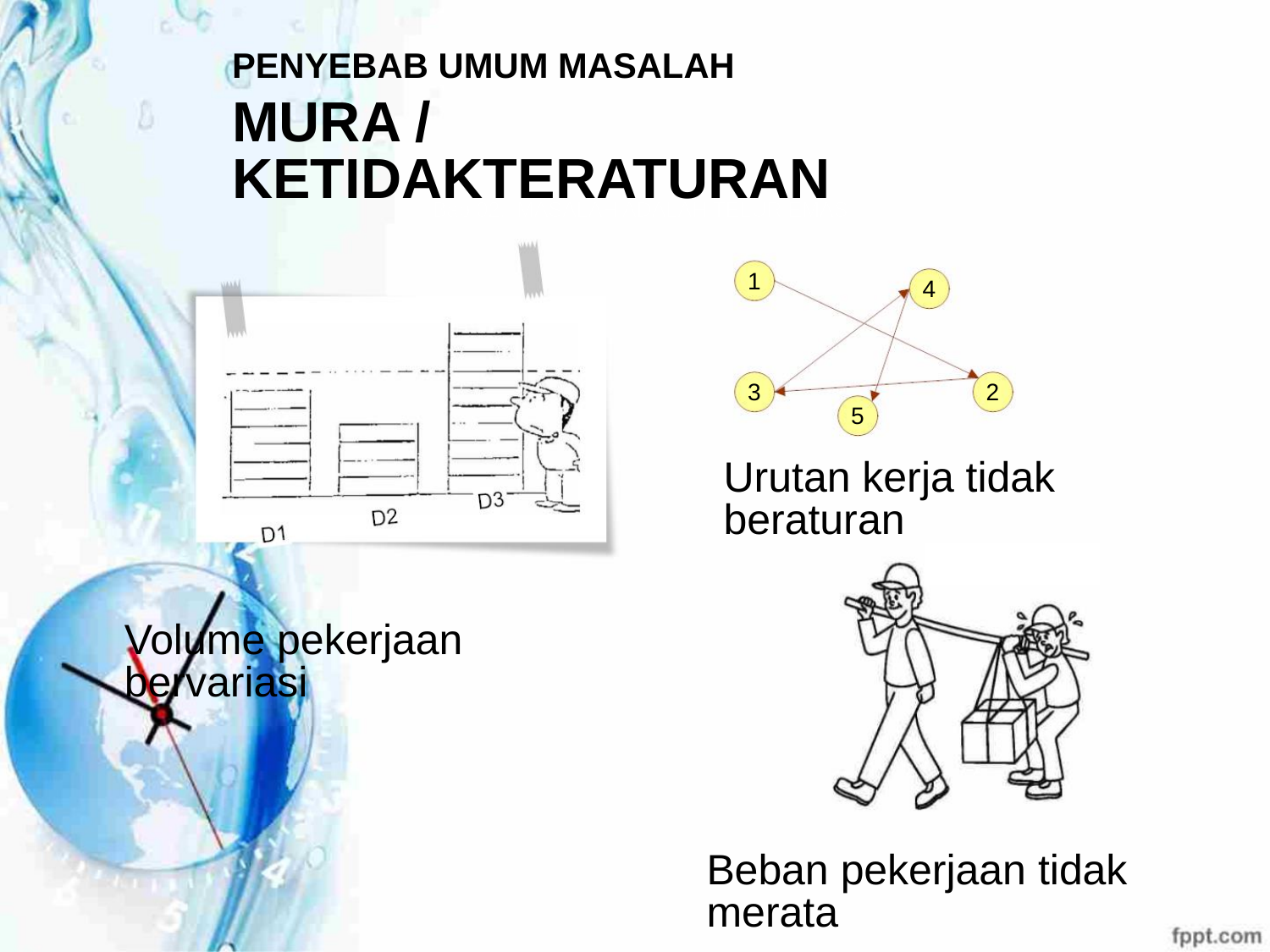

PENYEBAB UMUM MASALAH
MURA / KETIDAKTERATURAN
Bab 02. MASALAH ADALAH TELUR EMAS
1
4
3
2
5
Urutan kerja tidak beraturan
Volume pekerjaan bervariasi
Beban pekerjaan tidak merata